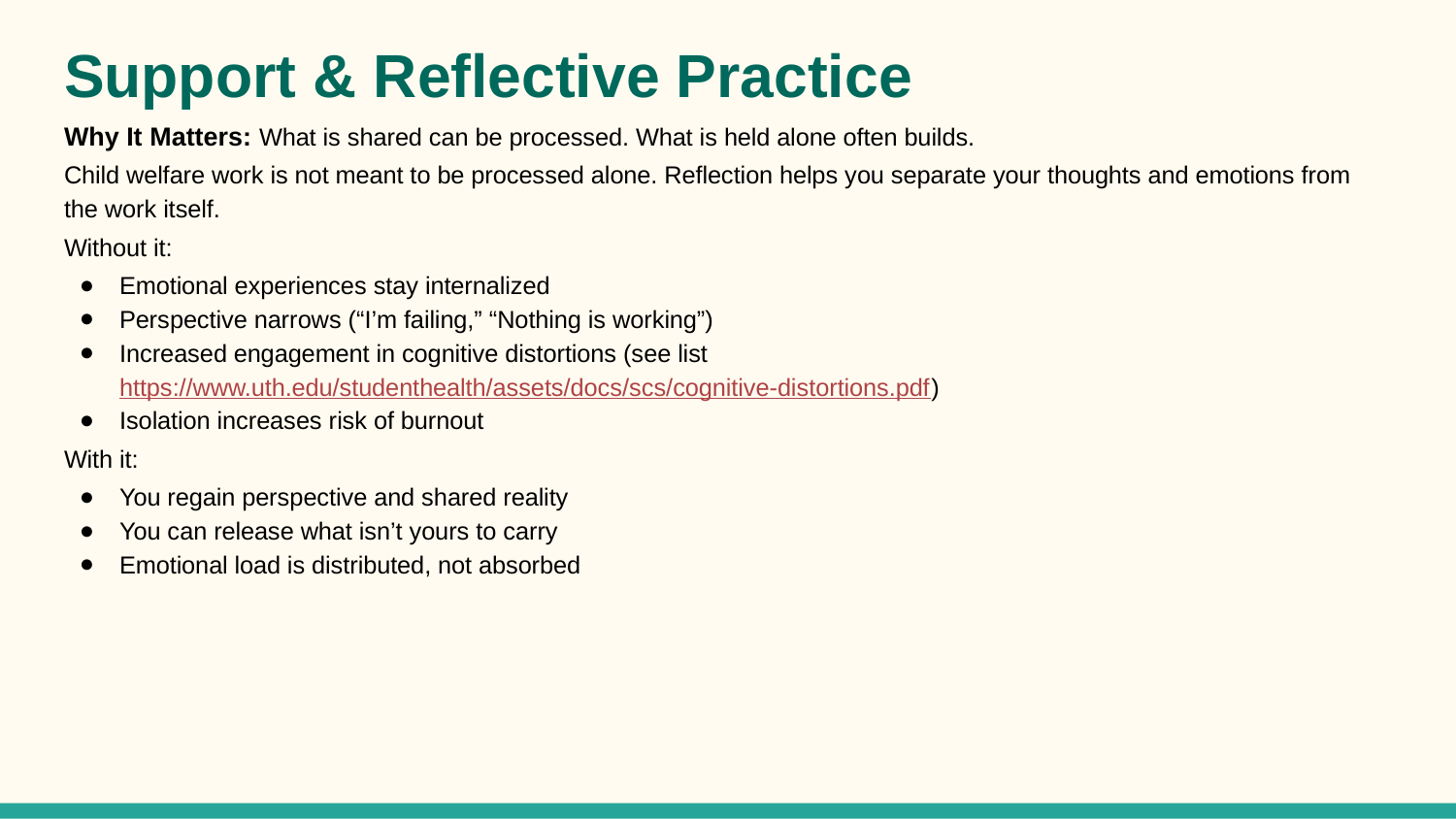

# Support & Reflective Practice

Why It Matters: What is shared can be processed. What is held alone often builds.
Child welfare work is not meant to be processed alone. Reflection helps you separate your thoughts and emotions from the work itself.
Without it:
Emotional experiences stay internalized
Perspective narrows (“I’m failing,” “Nothing is working”)
Increased engagement in cognitive distortions (see list https://www.uth.edu/studenthealth/assets/docs/scs/cognitive-distortions.pdf)
Isolation increases risk of burnout
With it:
You regain perspective and shared reality
You can release what isn’t yours to carry
Emotional load is distributed, not absorbed